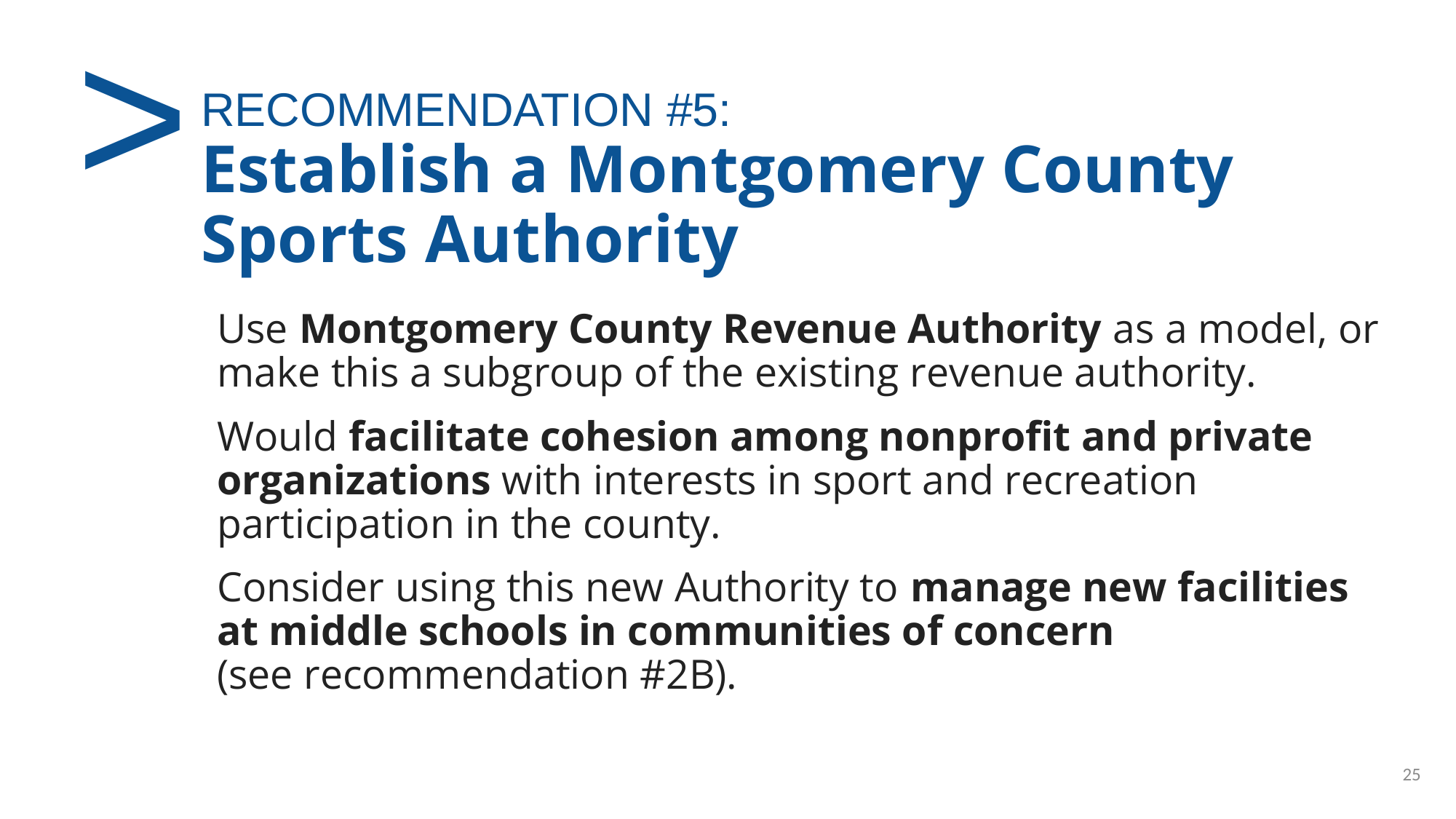

>
# RECOMMENDATION #5: Establish a Montgomery County Sports Authority
Use Montgomery County Revenue Authority as a model, or make this a subgroup of the existing revenue authority.
Would facilitate cohesion among nonprofit and private organizations with interests in sport and recreation participation in the county.
Consider using this new Authority to manage new facilities at middle schools in communities of concern
(see recommendation #2B).
25